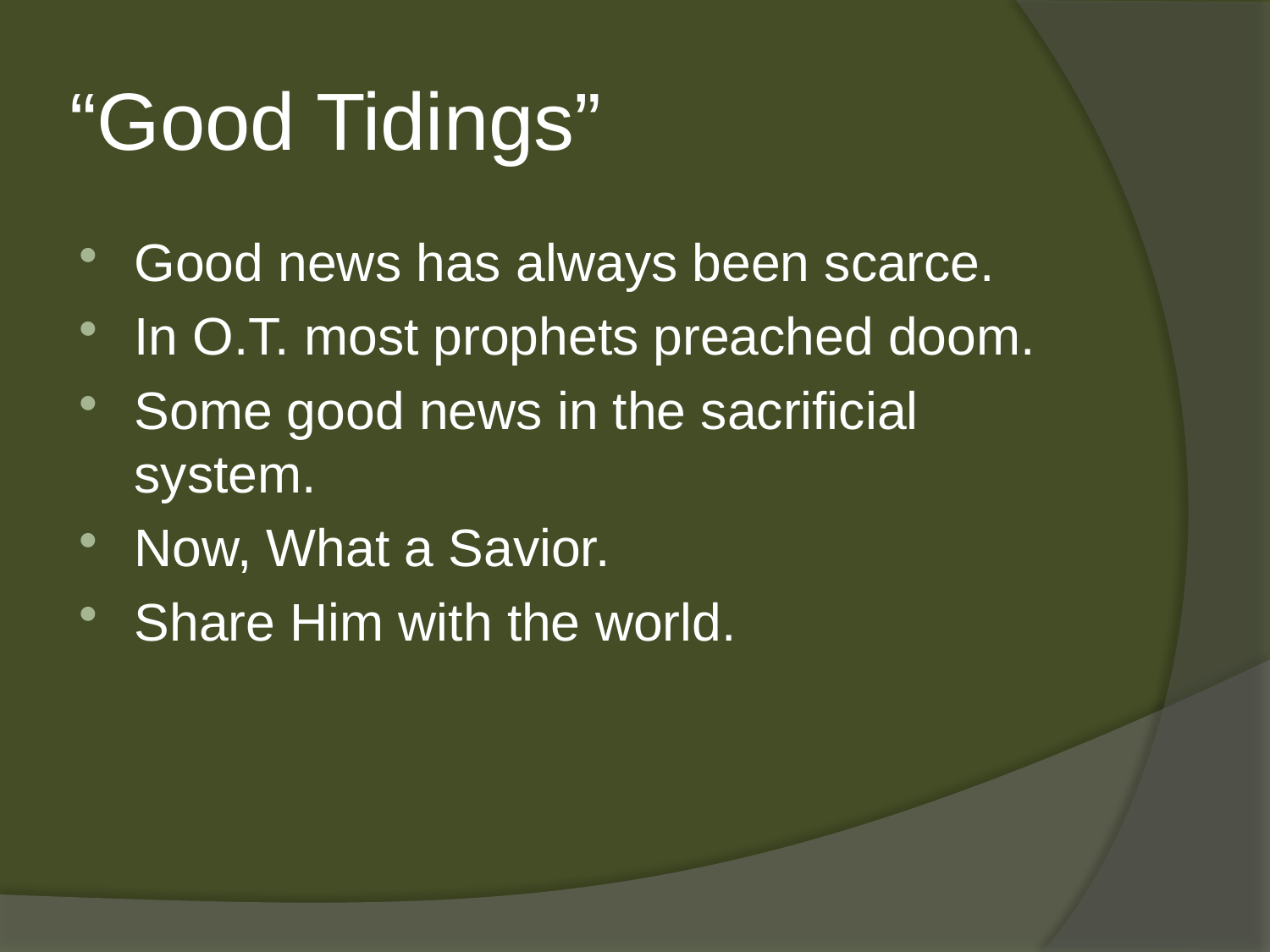

# “Good Tidings”
Good news has always been scarce.
In O.T. most prophets preached doom.
Some good news in the sacrificial system.
Now, What a Savior.
Share Him with the world.